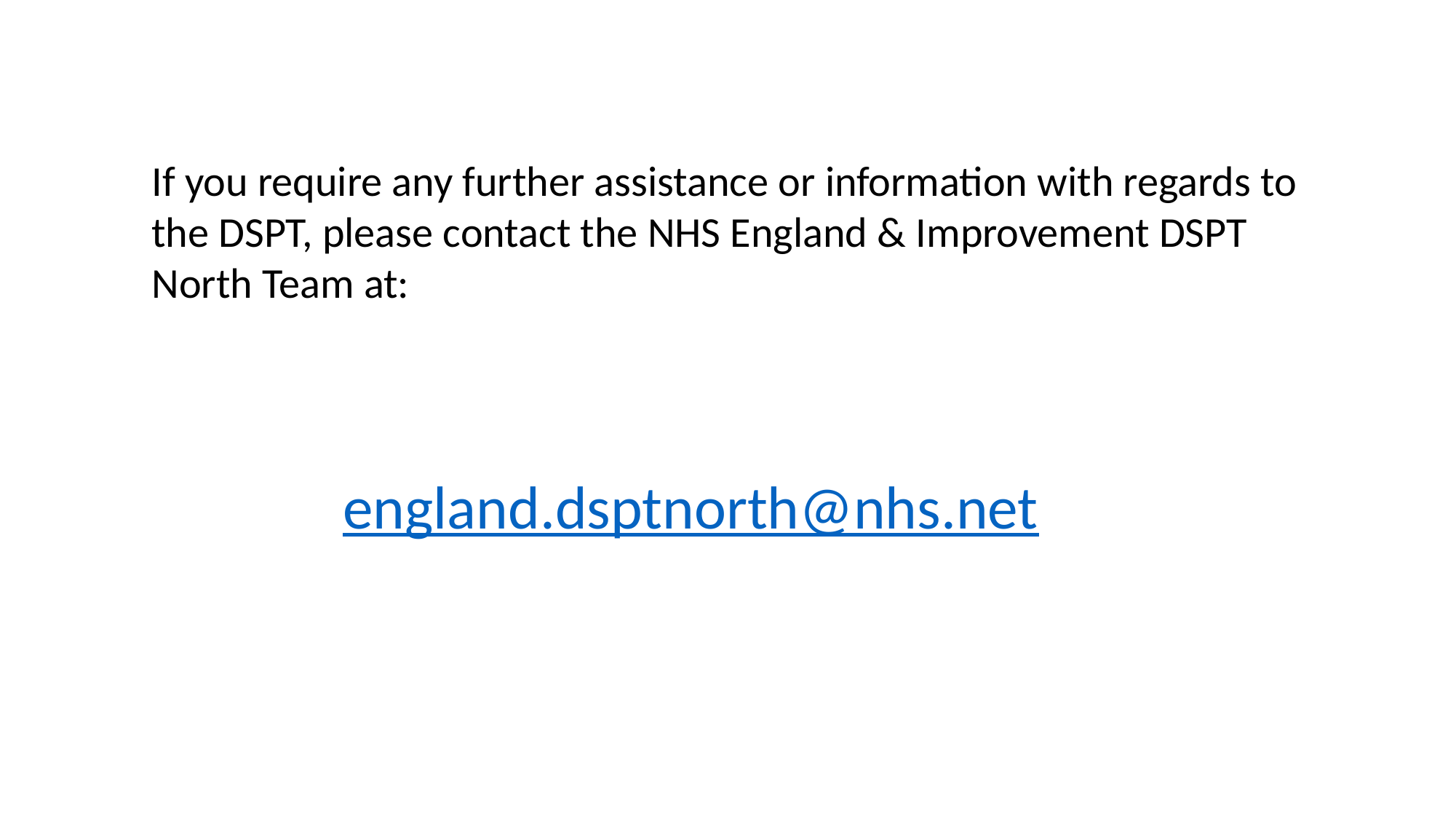

If you require any further assistance or information with regards to the DSPT, please contact the NHS England & Improvement DSPT North Team at:
england.dsptnorth@nhs.net